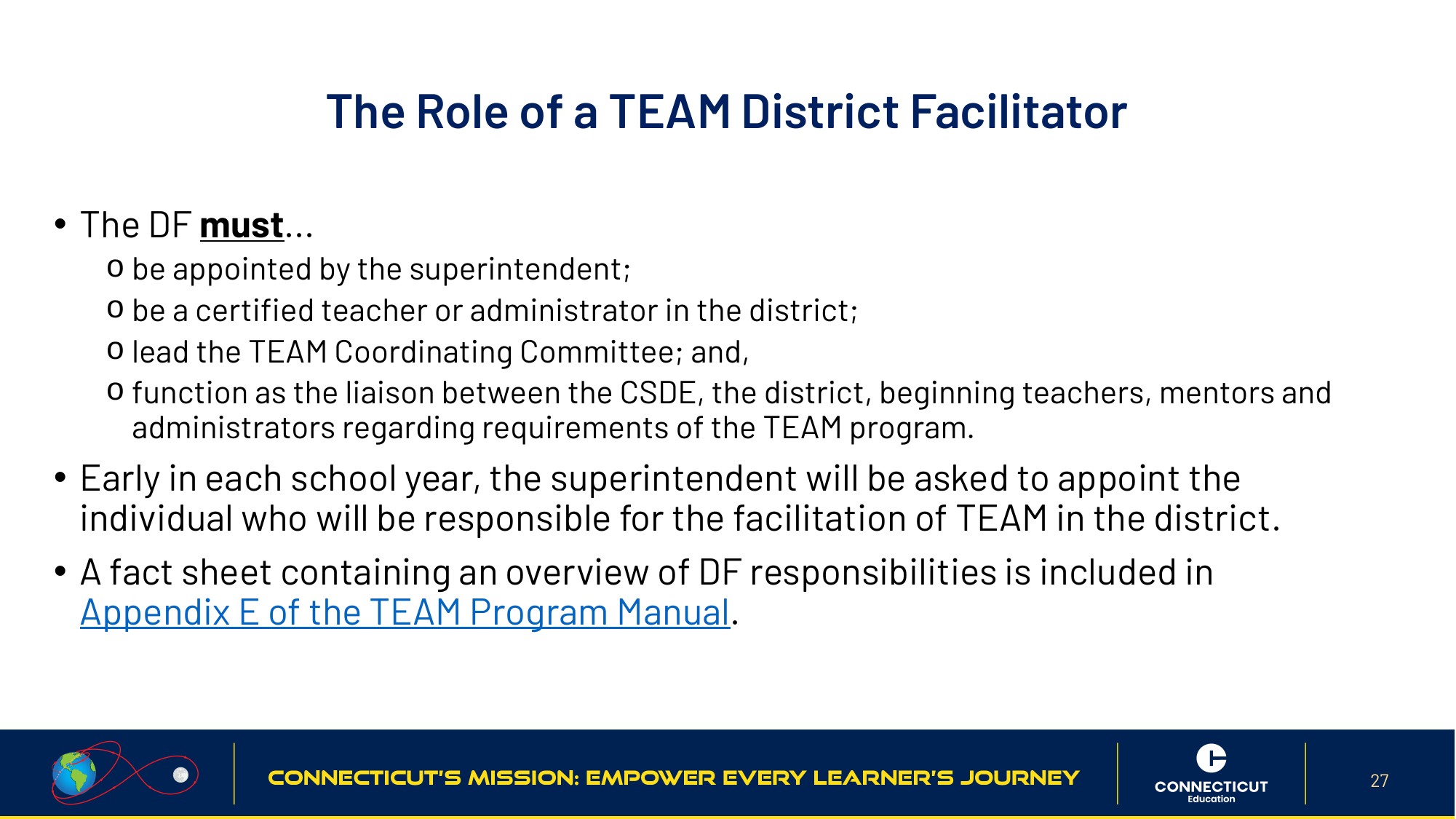

# The Role of a TEAM District Facilitator
The DF must...
be appointed by the superintendent;
be a certified teacher or administrator in the district;
lead the TEAM Coordinating Committee; and,
function as the liaison between the CSDE, the district, beginning teachers, mentors and administrators regarding requirements of the TEAM program.
Early in each school year, the superintendent will be asked to appoint the individual who will be responsible for the facilitation of TEAM in the district.
A fact sheet containing an overview of DF responsibilities is included in Appendix E of the TEAM Program Manual.
27